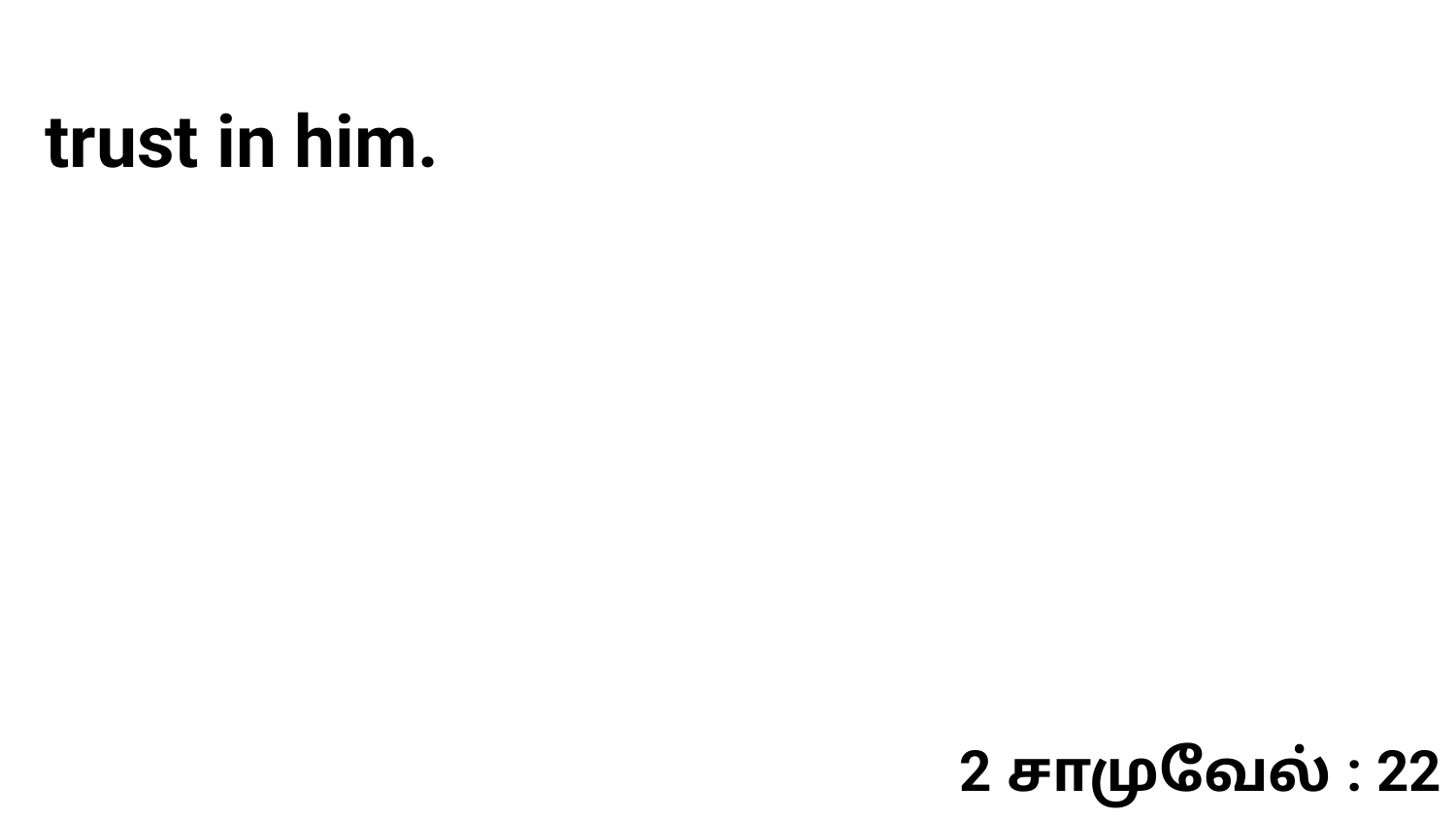

trust in him.
2 சாமுவேல் : 22